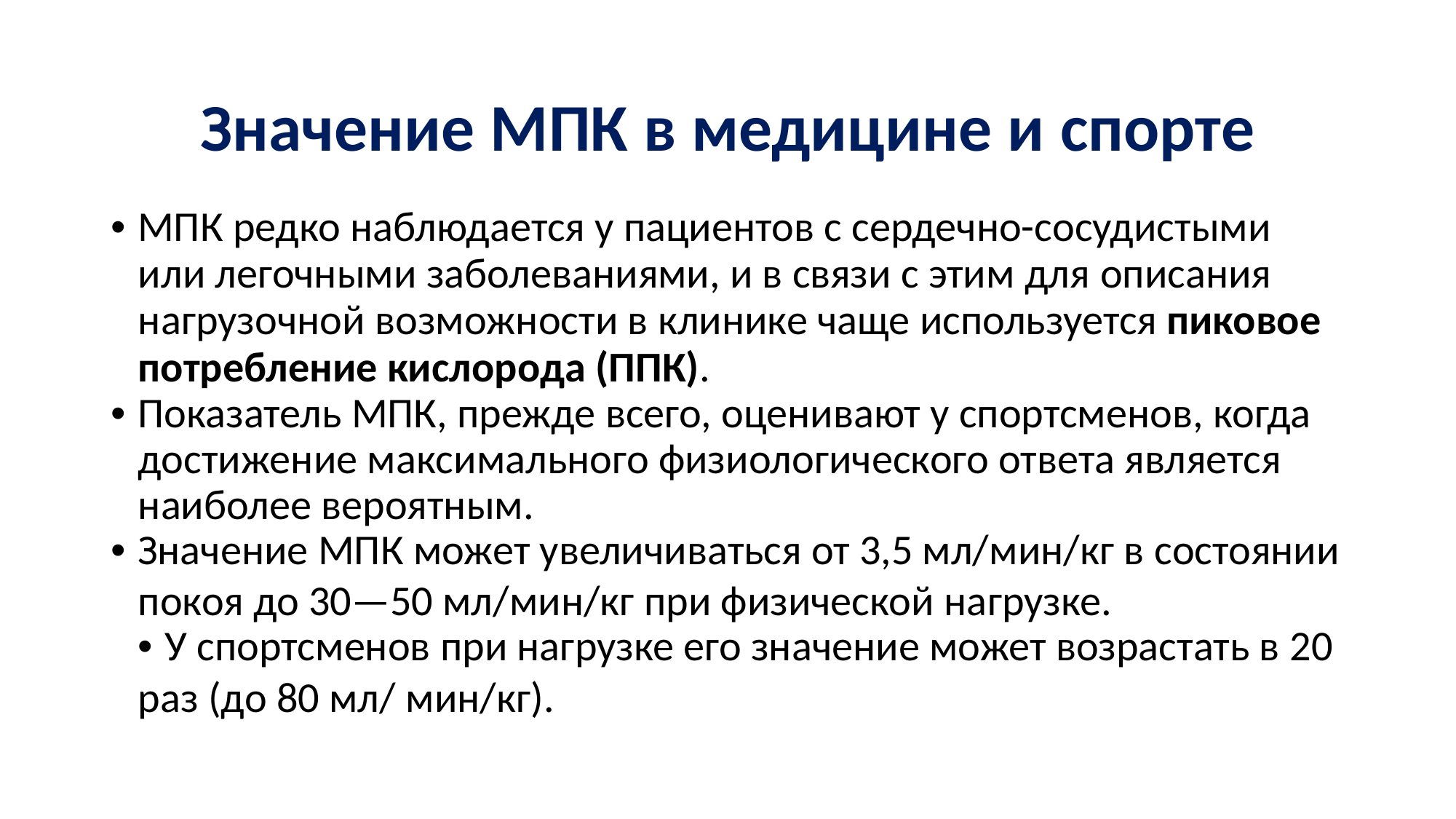

Значение МПК в медицине и спорте

• МПК редко наблюдается у пациентов с сердечно-сосудистыми или легочными заболеваниями, и в связи с этим для описания нагрузочной возможности в клинике чаще используется пиковое потребление кислорода (ППК).
• Показатель МПК, прежде всего, оценивают у спортсменов, когда достижение максимального физиологического ответа является наиболее вероятным.
• Значение МПК может увеличиваться от 3,5 мл/мин/кг в состоянии
покоя до 30—50 мл/мин/кг при физической нагрузке.
• У спортсменов при нагрузке его значение может возрастать в 20
раз (до 80 мл/ мин/кг).